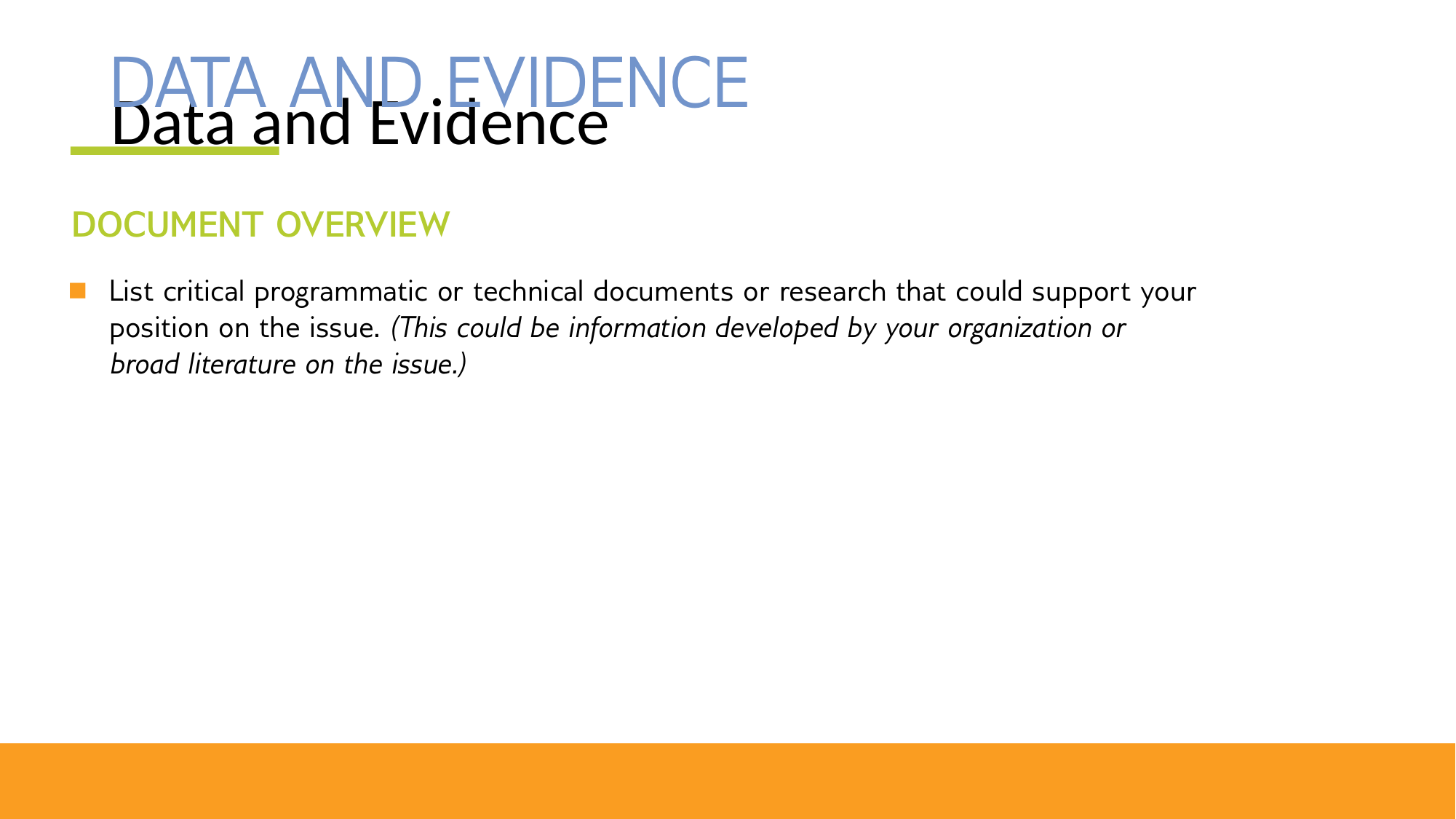

Data and Evidence
# Data and Evidence

Document Overview
List critical programmatic or technical documents or research that could support your position on the issue. (This could be information developed by your organization or broad literature on the issue.)